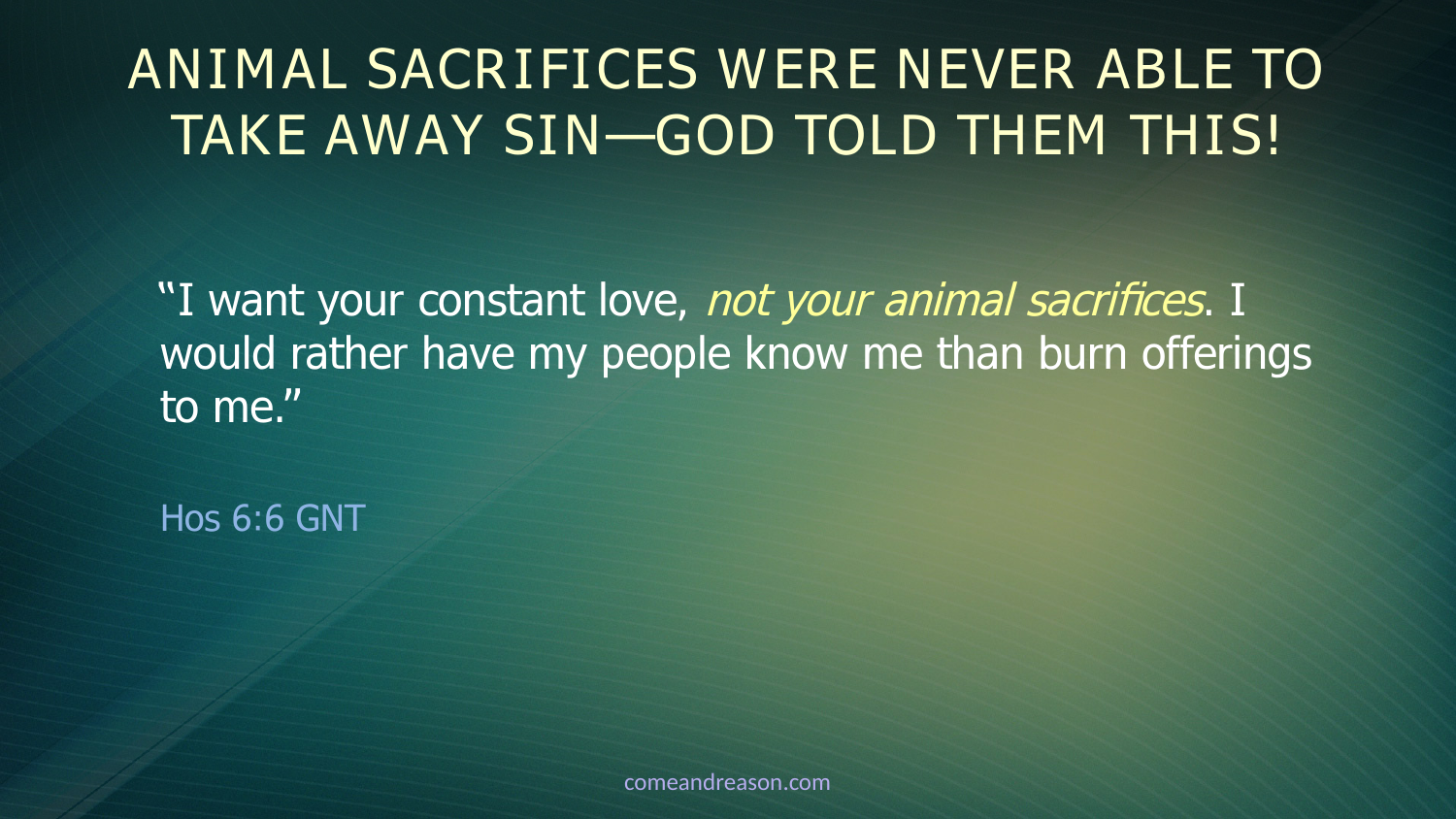

# Animal Sacrifices Were NEVER Able to Take Away Sin—God Told Them This!
“I want your constant love, not your animal sacrifices. I would rather have my people know me than burn offerings to me.”

Hos 6:6 GNT
comeandreason.com